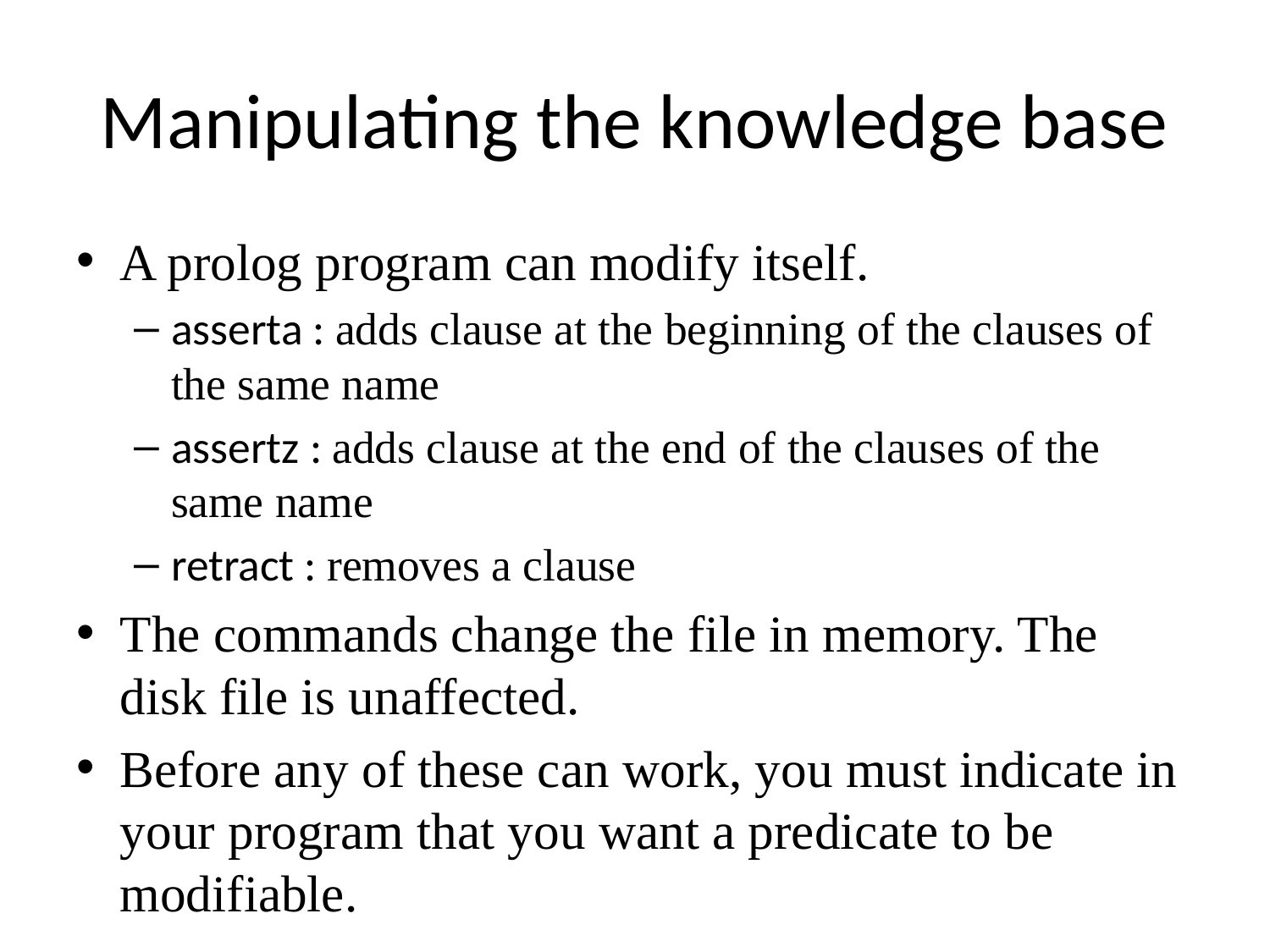

# Manipulating the knowledge base
A prolog program can modify itself.
asserta : adds clause at the beginning of the clauses of the same name
assertz : adds clause at the end of the clauses of the same name
retract : removes a clause
The commands change the file in memory. The disk file is unaffected.
Before any of these can work, you must indicate in your program that you want a predicate to be modifiable.